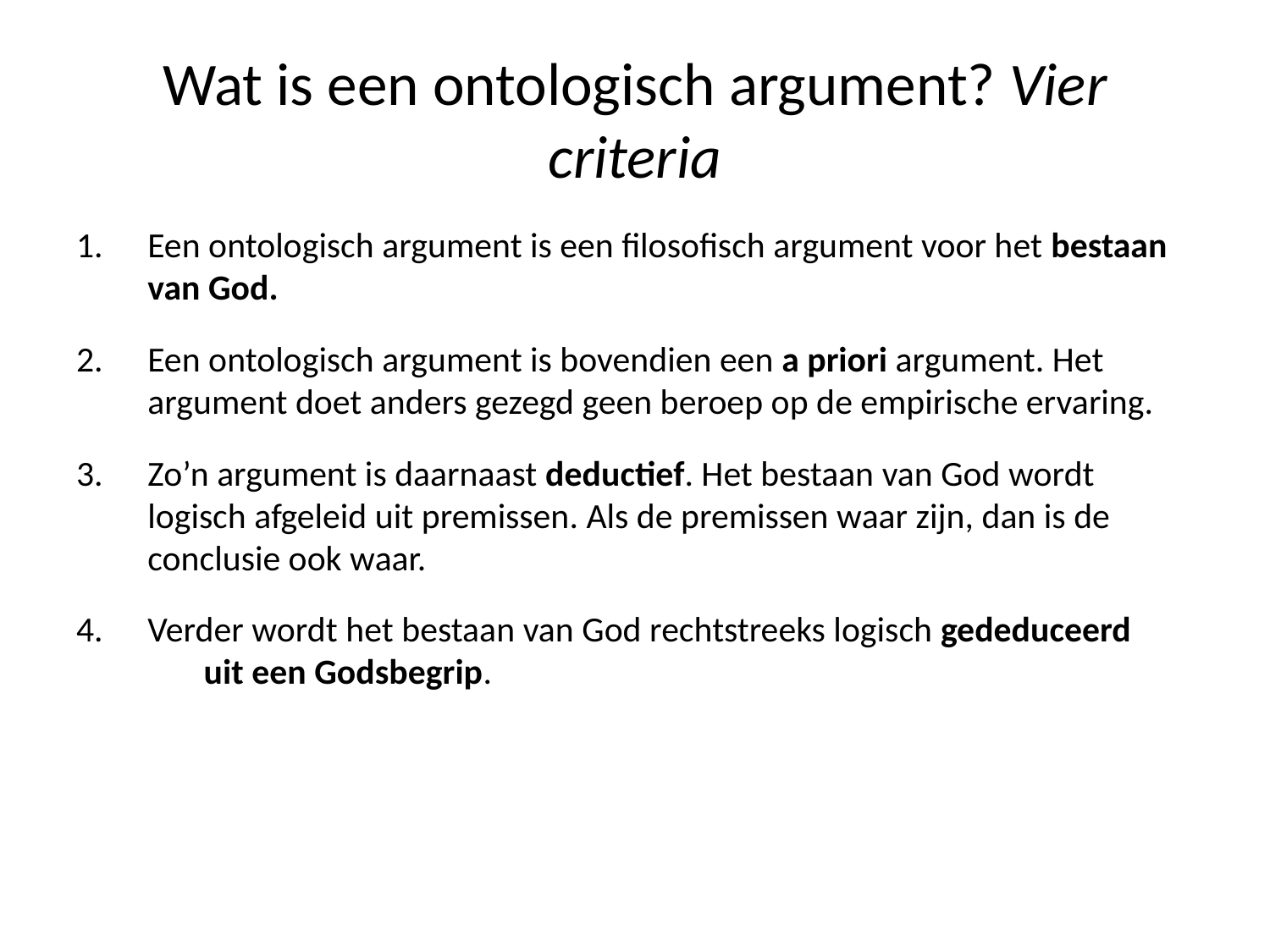

# Wat is een ontologisch argument? Vier criteria
Een ontologisch argument is een filosofisch argument voor het bestaan van God.

Een ontologisch argument is bovendien een a priori argument. Het argument doet anders gezegd geen beroep op de empirische ervaring.

Zo’n argument is daarnaast deductief. Het bestaan van God wordt logisch afgeleid uit premissen. Als de premissen waar zijn, dan is de conclusie ook waar.

Verder wordt het bestaan van God rechtstreeks logisch gededuceerd               uit een Godsbegrip.